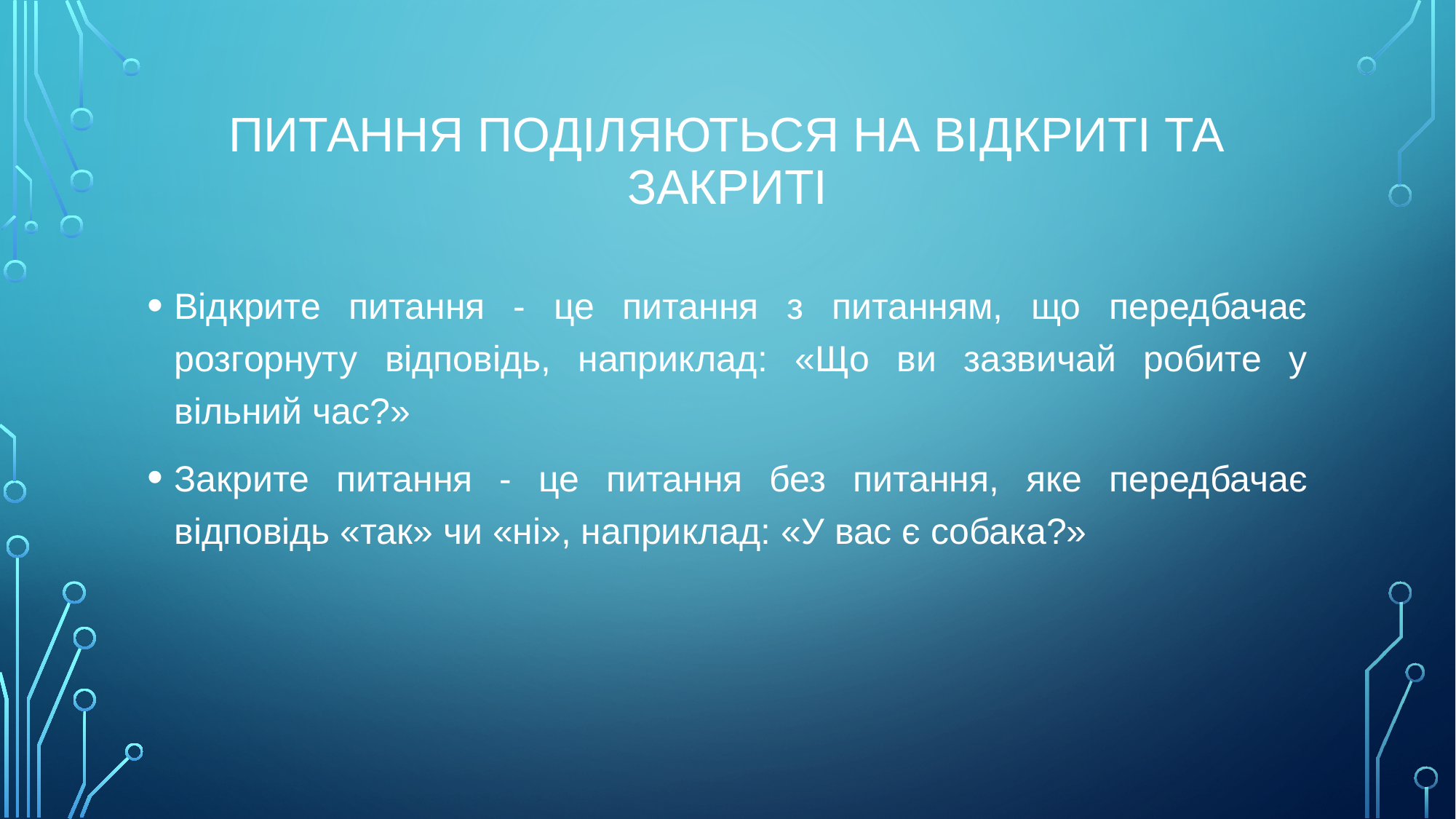

# питання поділяються на відкриті та закриті
Відкрите питання - це питання з питанням, що передбачає розгорнуту відповідь, наприклад: «Що ви зазвичай робите у вільний час?»
Закрите питання - це питання без питання, яке передбачає відповідь «так» чи «ні», наприклад: «У вас є собака?»